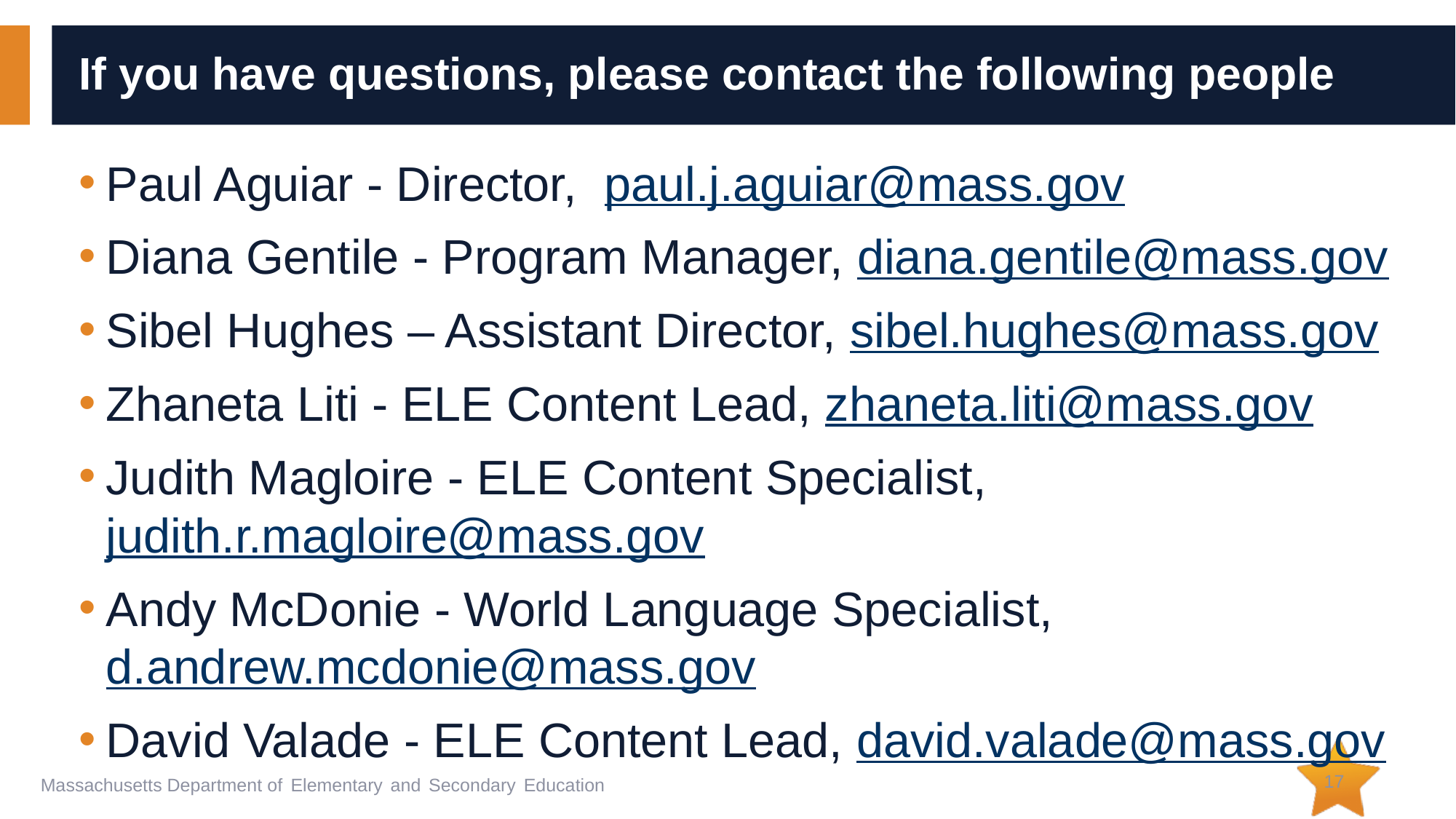

# If you have questions, please contact the following people
Paul Aguiar - Director,  paul.j.aguiar@mass.gov
Diana Gentile - Program Manager, diana.gentile@mass.gov
Sibel Hughes – Assistant Director, sibel.hughes@mass.gov
Zhaneta Liti - ELE Content Lead, zhaneta.liti@mass.gov
Judith Magloire - ELE Content Specialist, judith.r.magloire@mass.gov
Andy McDonie - World Language Specialist, d.andrew.mcdonie@mass.gov
David Valade - ELE Content Lead, david.valade@mass.gov
17